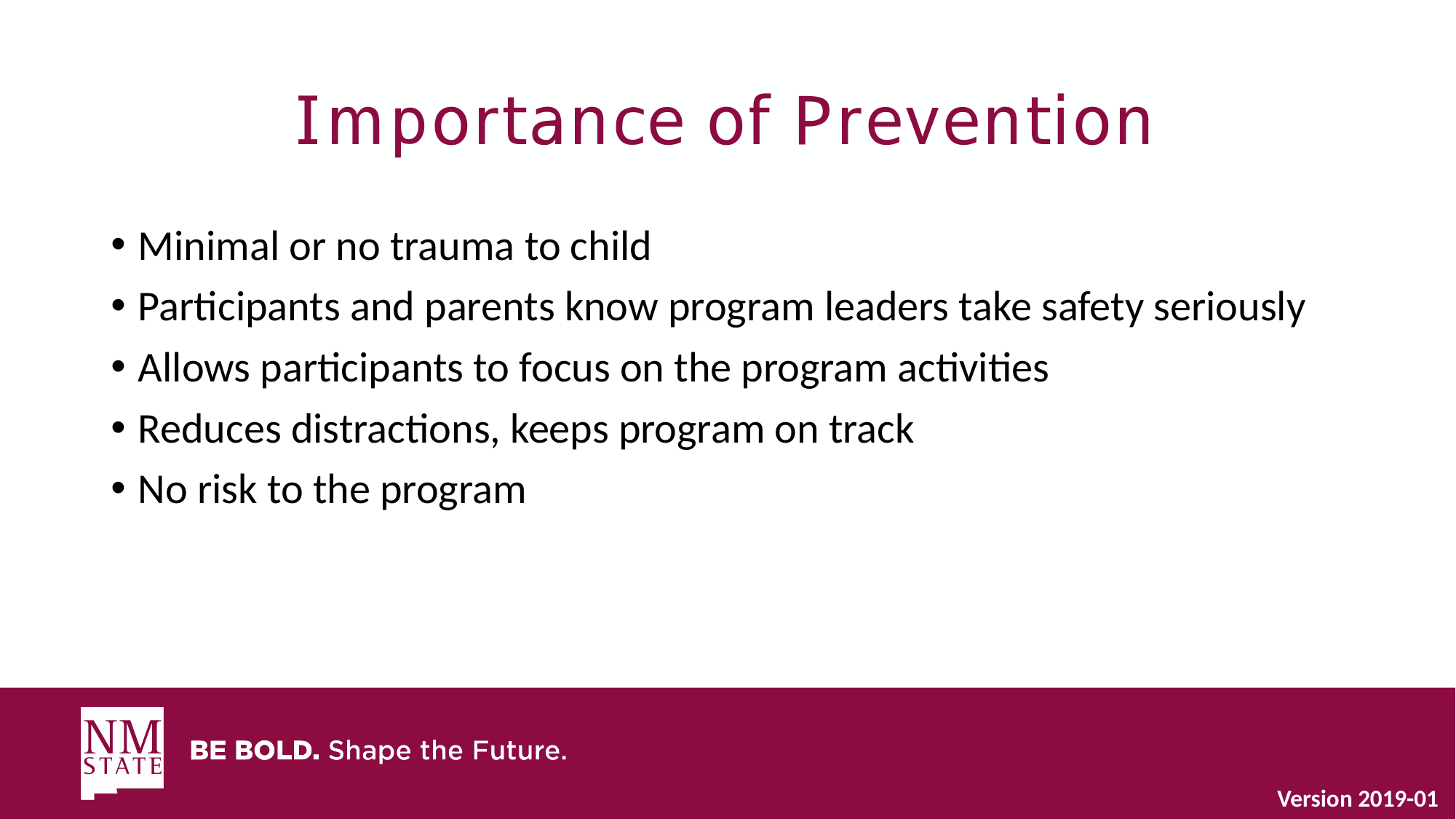

# Importance of Prevention
Minimal or no trauma to child
Participants and parents know program leaders take safety seriously
Allows participants to focus on the program activities
Reduces distractions, keeps program on track
No risk to the program
Version 2019-01